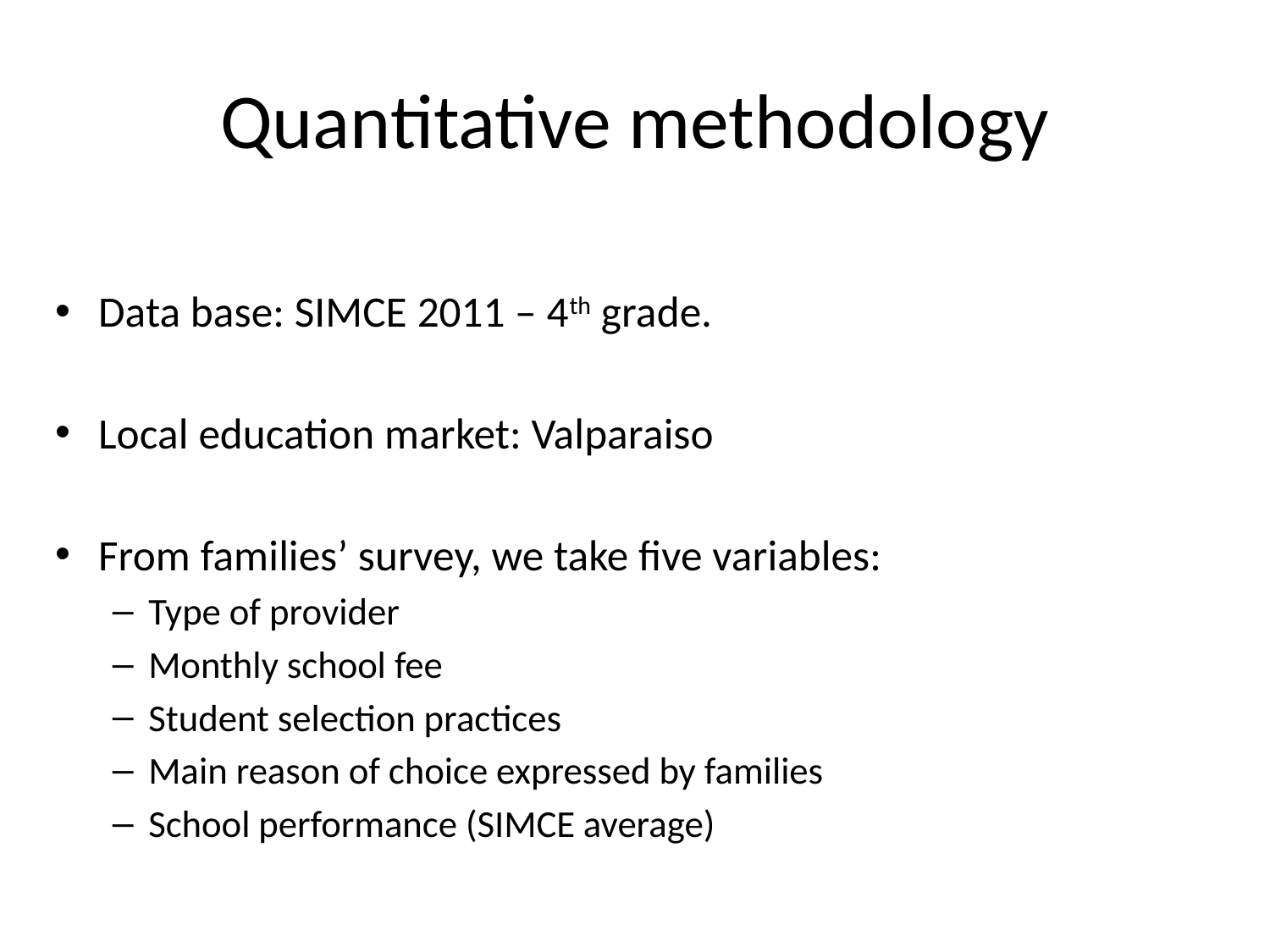

# Quantitative methodology
Data base: SIMCE 2011 – 4th grade.

Local education market: Valparaiso

From families’ survey, we take five variables:
Type of provider
Monthly school fee
Student selection practices
Main reason of choice expressed by families
School performance (SIMCE average)